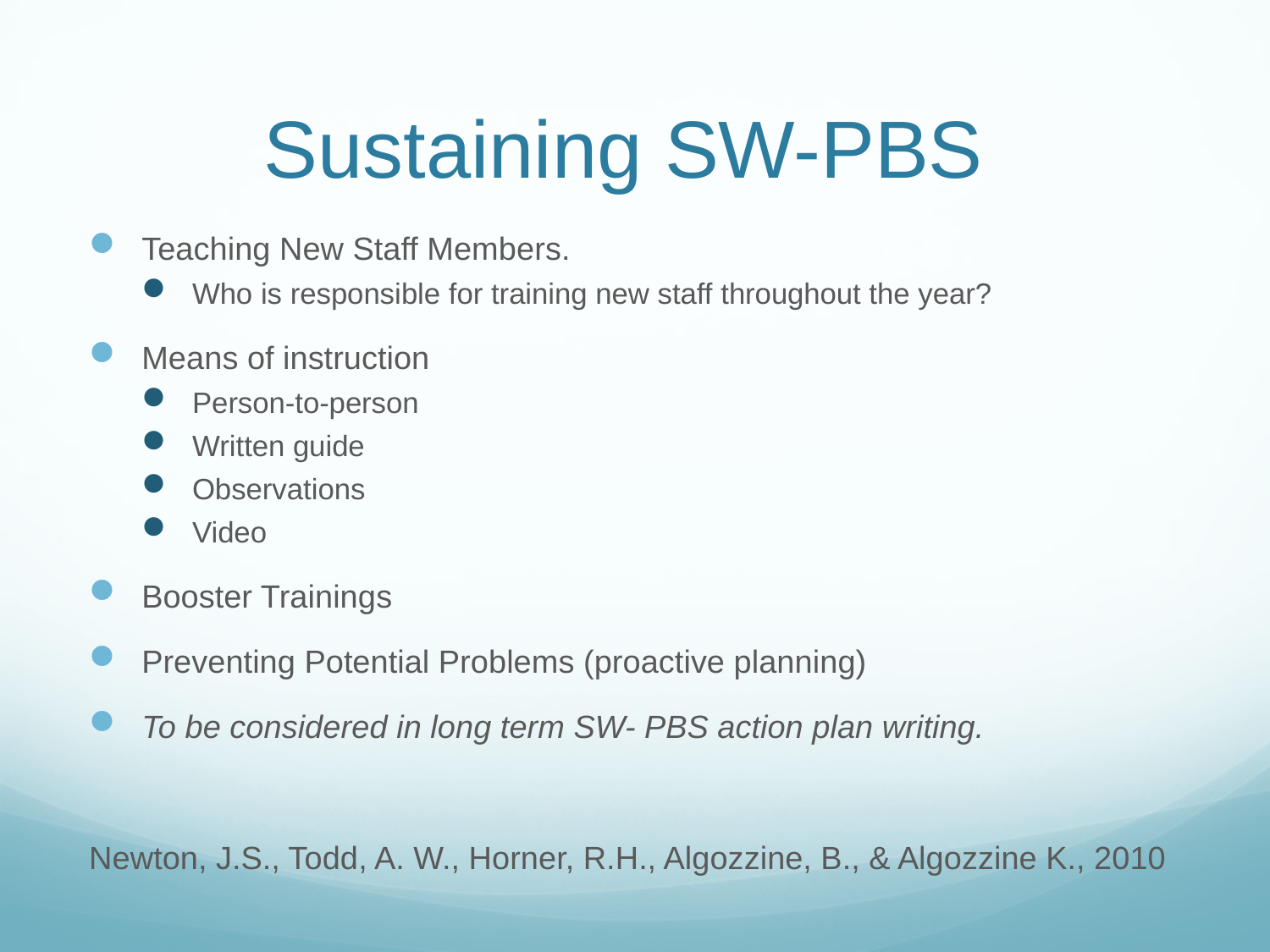

# Sustaining SW-PBS
Teaching New Staff Members.
Who is responsible for training new staff throughout the year?
Means of instruction
Person-to-person
Written guide
Observations
Video
Booster Trainings
Preventing Potential Problems (proactive planning)
To be considered in long term SW- PBS action plan writing.

Newton, J.S., Todd, A. W., Horner, R.H., Algozzine, B., & Algozzine K., 2010